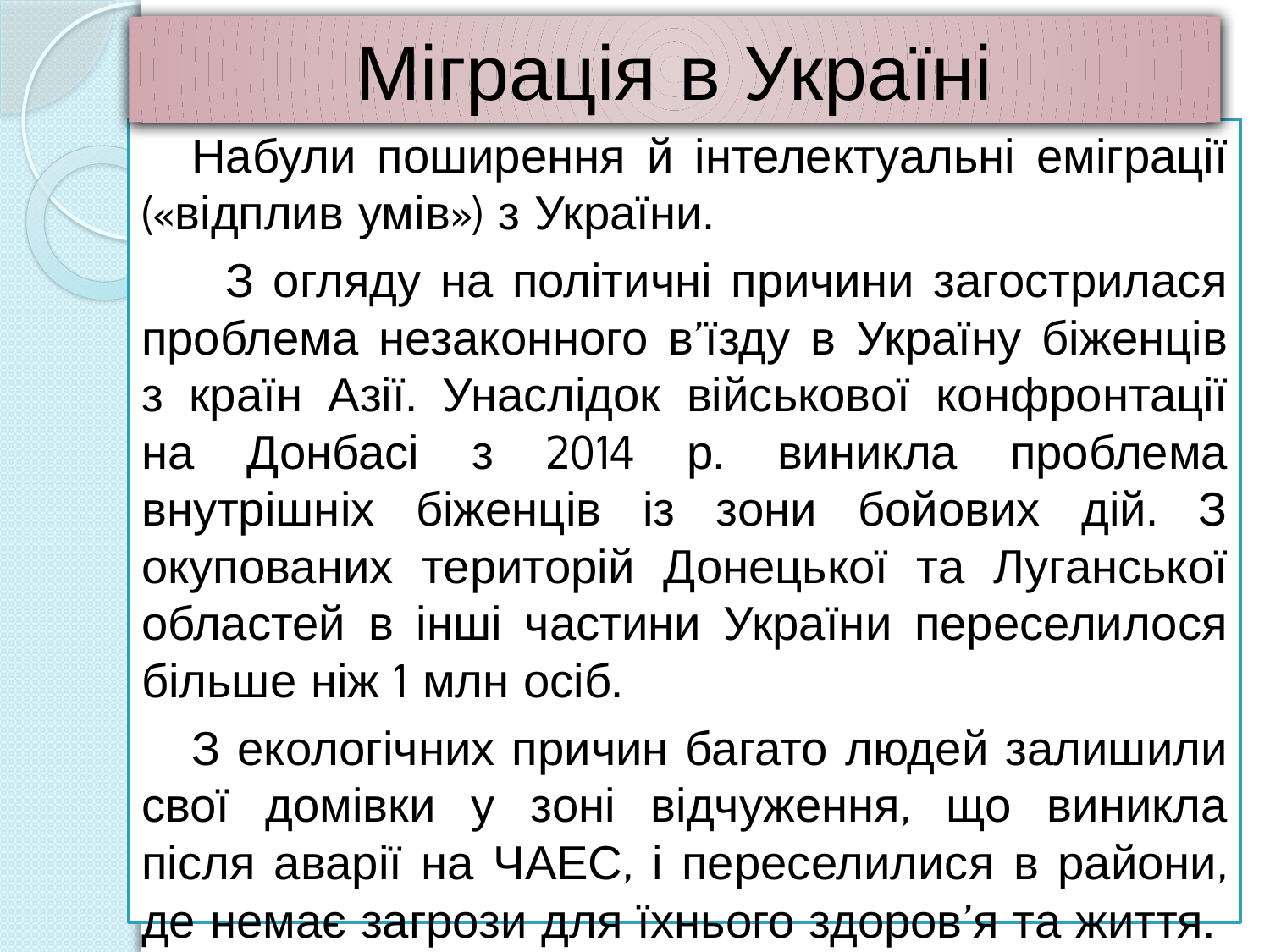

Міграція в Україні
Набули поширення й інтелектуальні еміграції («відплив умів») з України.
  З огляду на політичні причини загострилася проблема незаконного в’їзду в Україну біженців з країн Азії. Унаслідок військової конфронтації на Донбасі з 2014 р. виникла проблема внутрішніх біженців із зони бойових дій. З окупованих територій Донецької та Луганської областей в інші частини України переселилося більше ніж 1 млн осіб.
З екологічних причин багато людей залишили свої домівки у зоні відчуження, що виникла після аварії на ЧАЕС, і переселилися в райони, де немає загрози для їхнього здоров’я та життя.